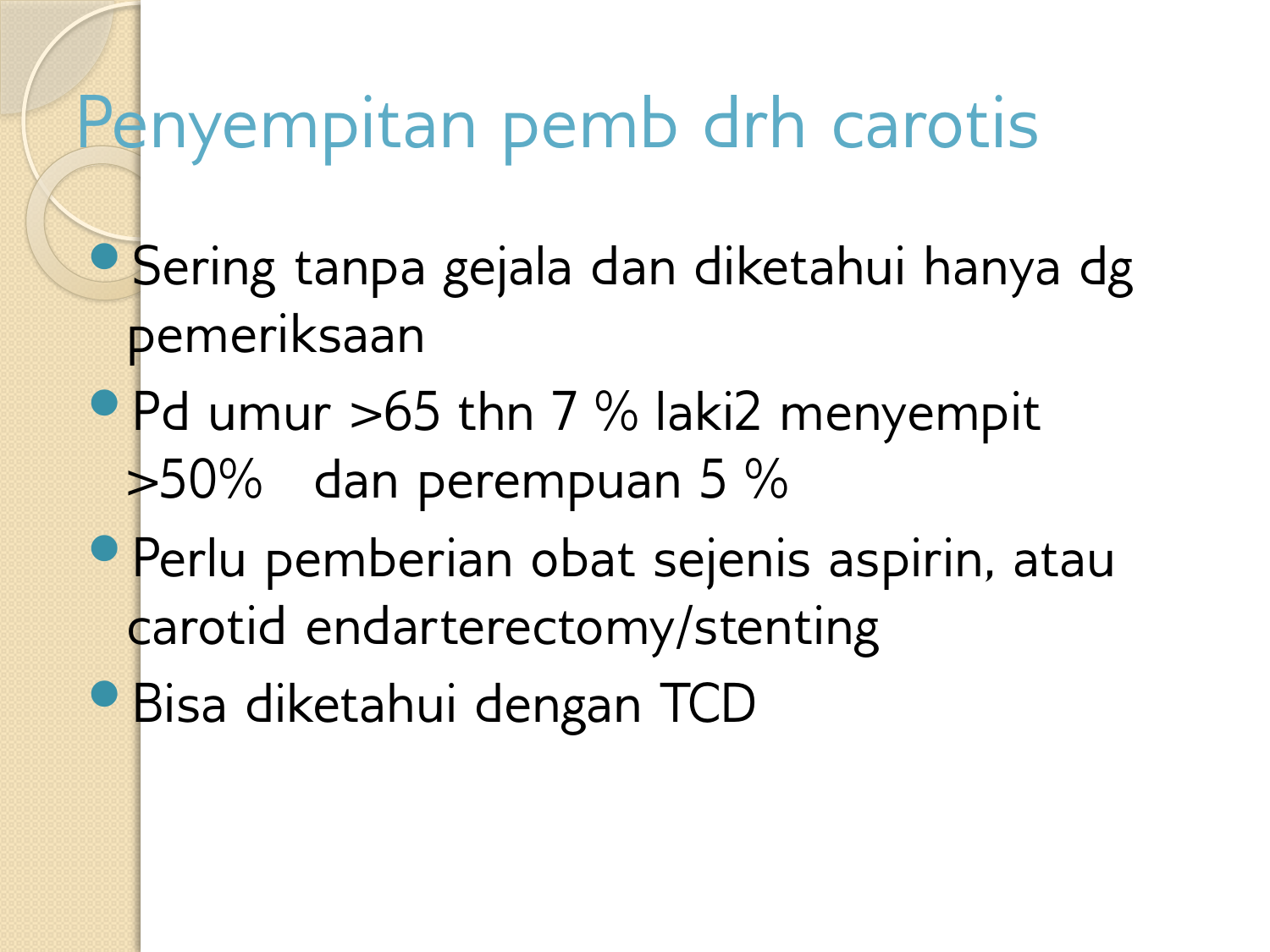

# Penyempitan pemb drh carotis
Sering tanpa gejala dan diketahui hanya dg pemeriksaan
Pd umur >65 thn 7 % laki2 menyempit >50%   dan perempuan 5 %
Perlu pemberian obat sejenis aspirin, atau carotid endarterectomy/stenting
Bisa diketahui dengan TCD